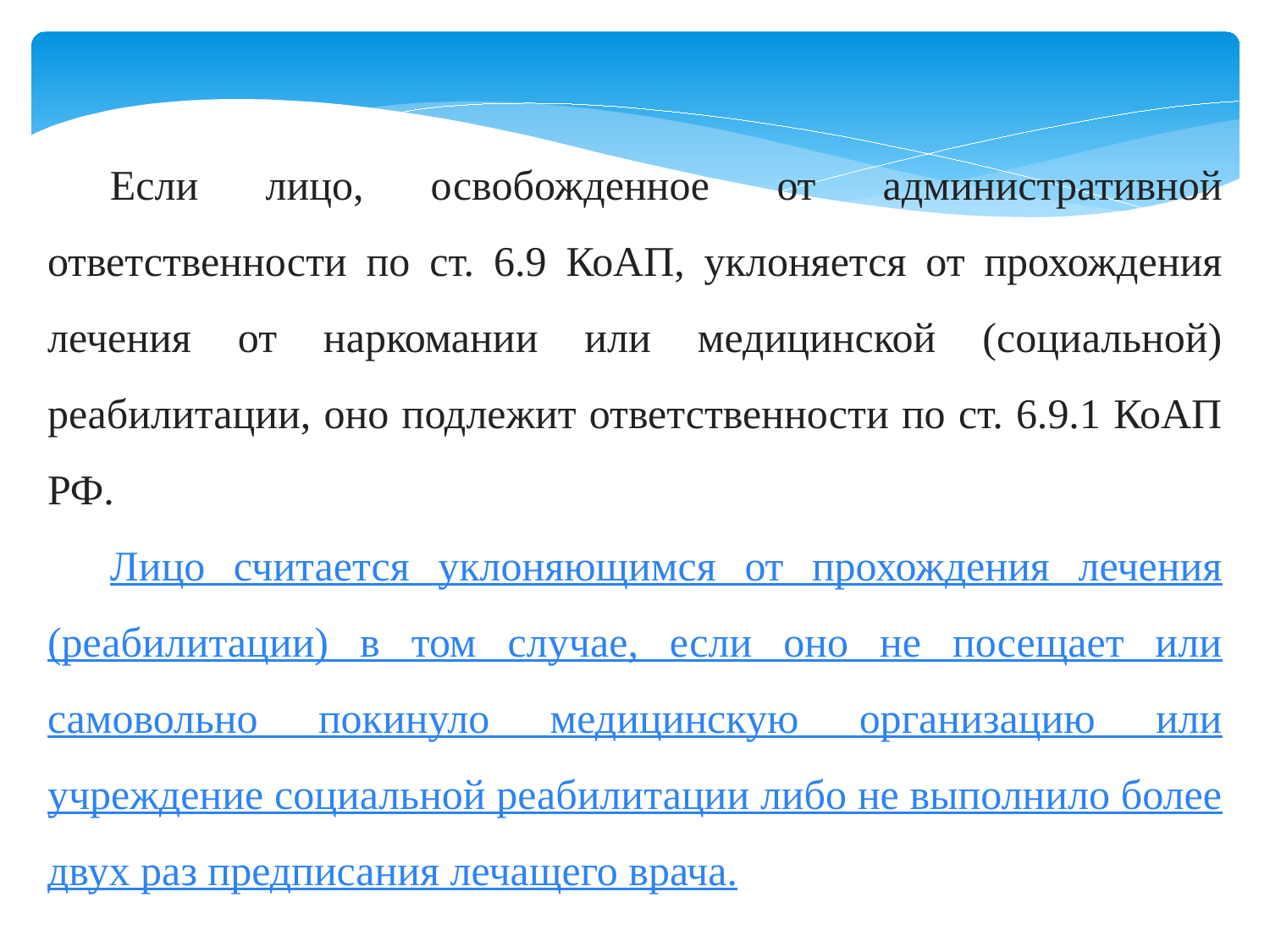

Если лицо, освобожденное от административной ответственности по ст. 6.9 КоАП, уклоняется от прохождения лечения от наркомании или медицинской (социальной) реабилитации, оно подлежит ответственности по ст. 6.9.1 КоАП РФ.
Лицо считается уклоняющимся от прохождения лечения (реабилитации) в том случае, если оно не посещает или самовольно покинуло медицинскую организацию или учреждение социальной реабилитации либо не выполнило более двух раз предписания лечащего врача.